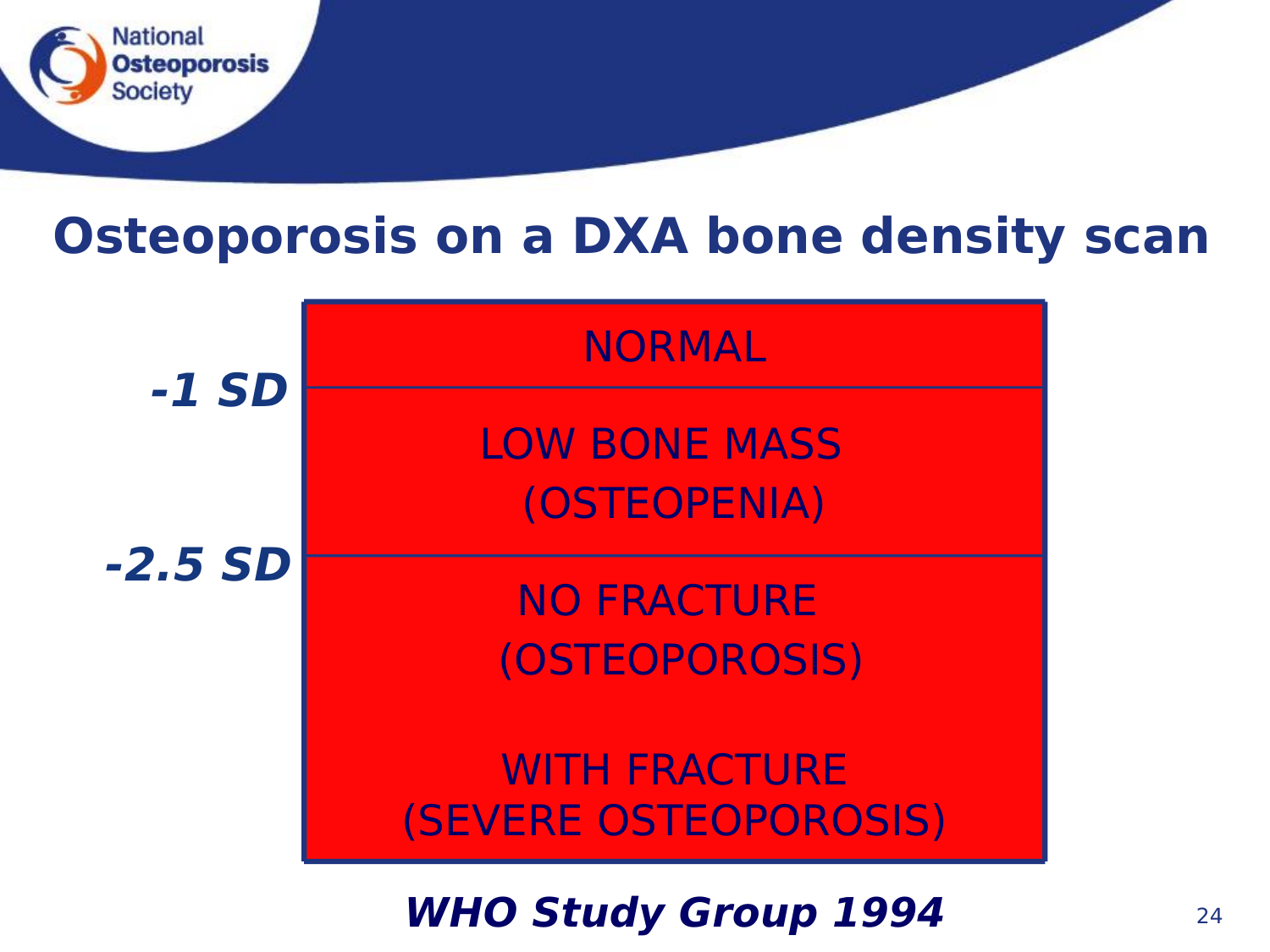

# Osteoporosis on a DXA bone density scan
NORMAL

LOW BONE MASS
(OSTEOPENIA)

NO FRACTURE
 (OSTEOPOROSIS)

WITH FRACTURE
(SEVERE OSTEOPOROSIS)

WHO Study Group 1994
-1 SD
-2.5 SD
24